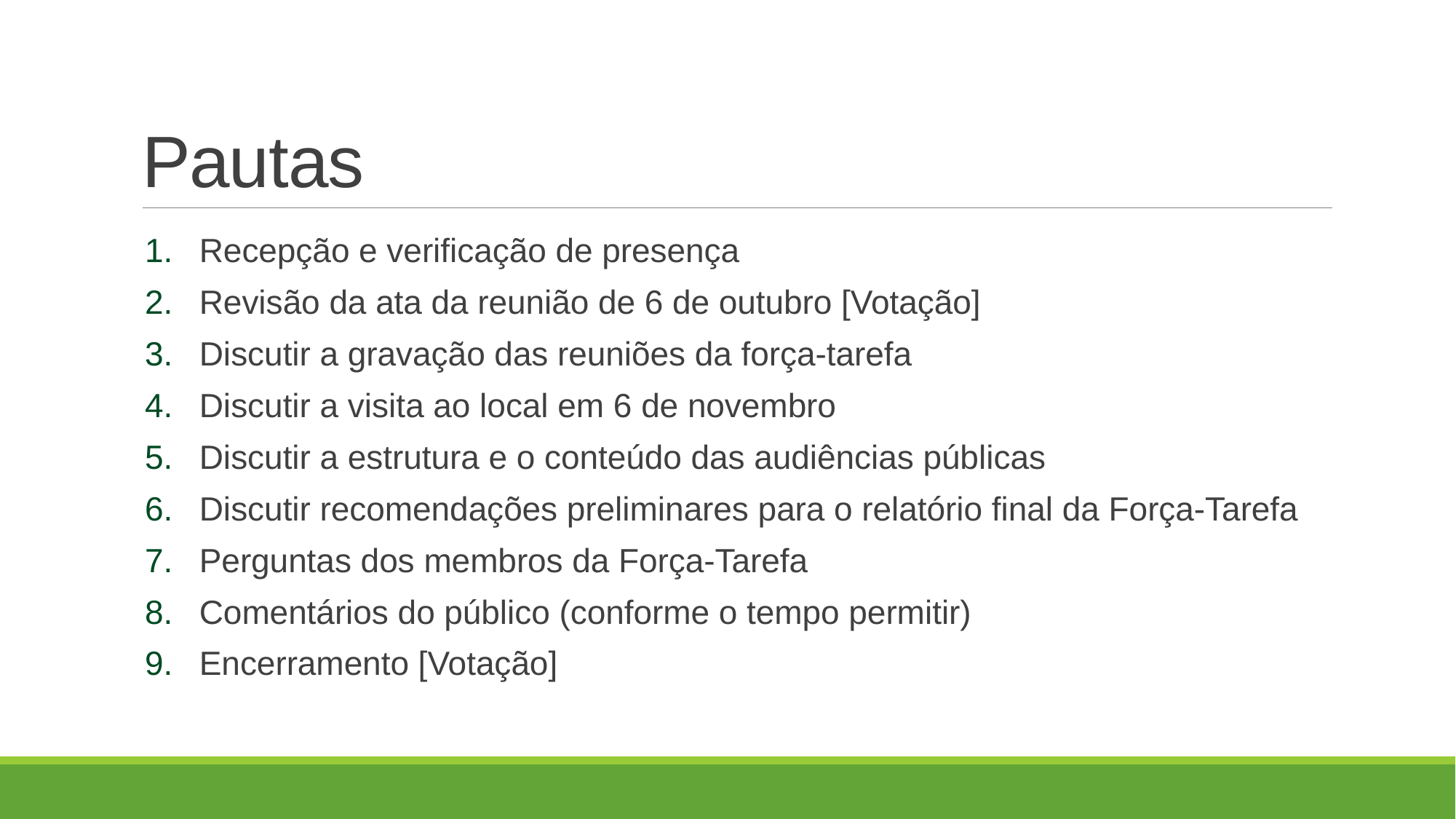

# Pautas
Recepção e verificação de presença
Revisão da ata da reunião de 6 de outubro [Votação]
Discutir a gravação das reuniões da força-tarefa
Discutir a visita ao local em 6 de novembro
Discutir a estrutura e o conteúdo das audiências públicas
Discutir recomendações preliminares para o relatório final da Força-Tarefa
Perguntas dos membros da Força-Tarefa
Comentários do público (conforme o tempo permitir)
Encerramento [Votação]